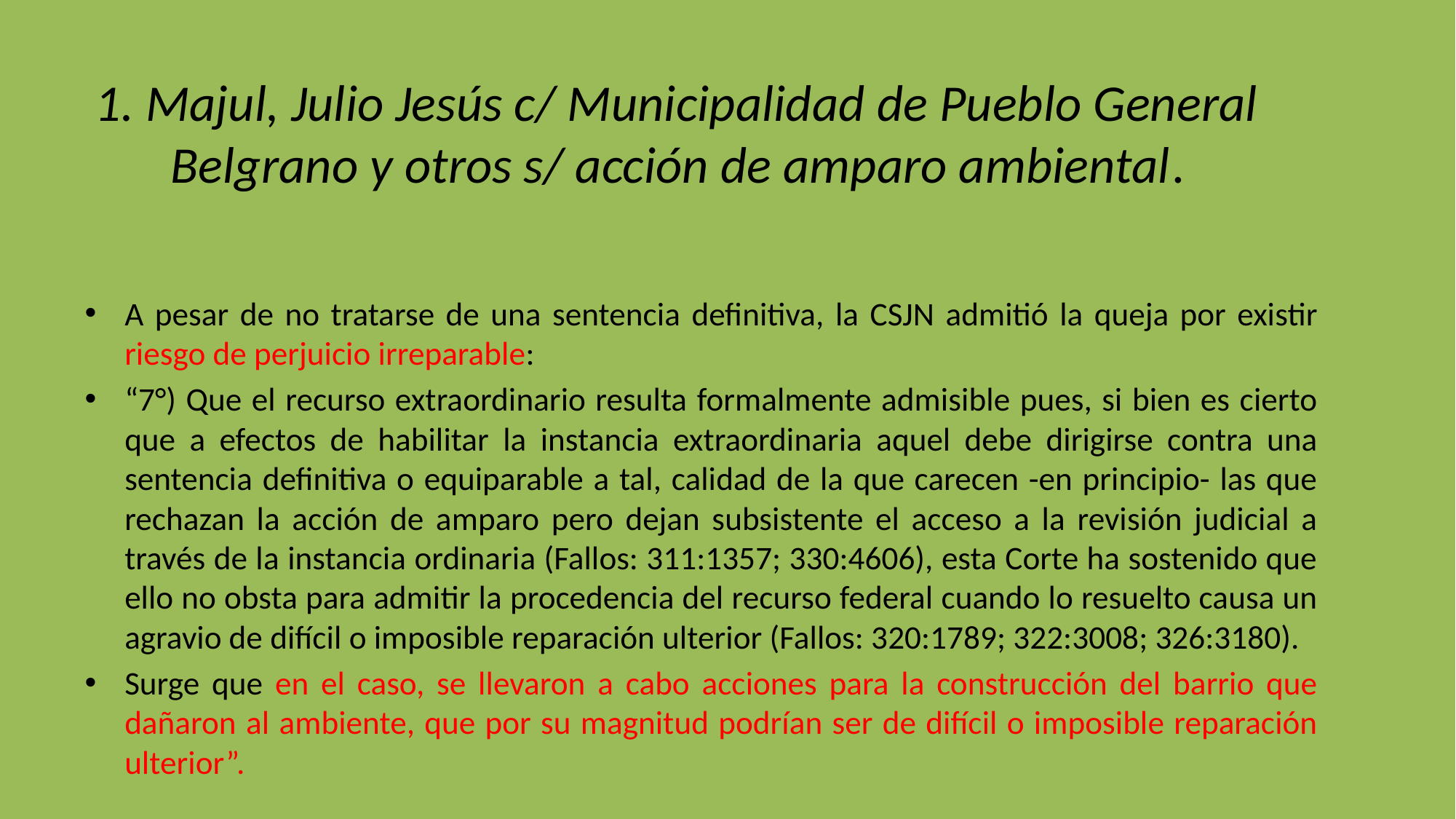

# 1. Majul, Julio Jesús c/ Municipalidad de Pueblo General Belgrano y otros s/ acción de amparo ambiental.
A pesar de no tratarse de una sentencia definitiva, la CSJN admitió la queja por existir riesgo de perjuicio irreparable:
“7°) Que el recurso extraordinario resulta formalmente admisible pues, si bien es cierto que a efectos de habilitar la instancia extraordinaria aquel debe dirigirse contra una sentencia definitiva o equiparable a tal, calidad de la que carecen -en principio- las que rechazan la acción de amparo pero dejan subsistente el acceso a la revisión judicial a través de la instancia ordinaria (Fallos: 311:1357; 330:4606), esta Corte ha sostenido que ello no obsta para admitir la procedencia del recurso federal cuando lo resuelto causa un agravio de difícil o imposible reparación ulterior (Fallos: 320:1789; 322:3008; 326:3180).
Surge que en el caso, se llevaron a cabo acciones para la construcción del barrio que dañaron al ambiente, que por su magnitud podrían ser de difícil o imposible reparación ulterior”.